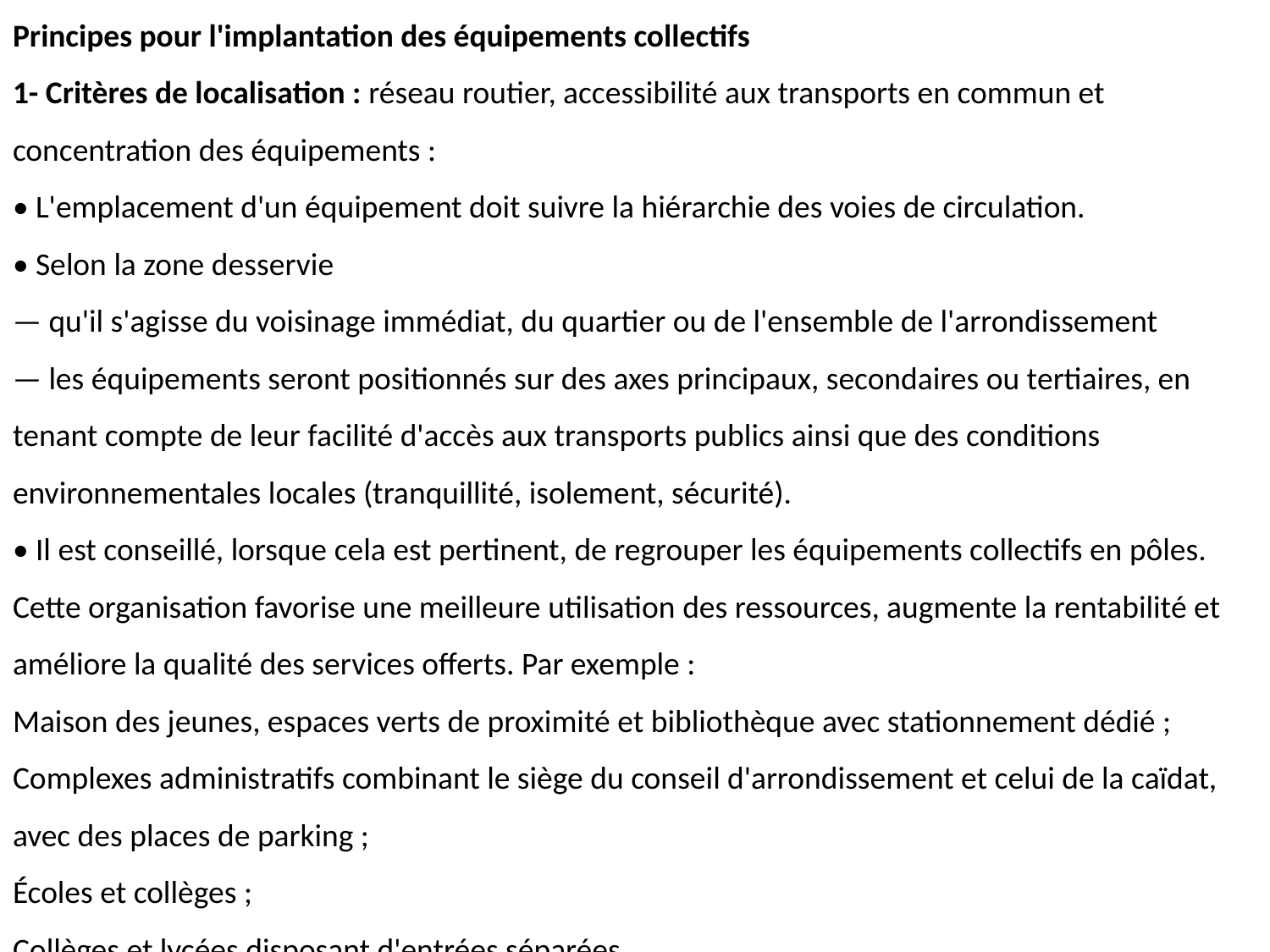

Principes pour l'implantation des équipements collectifs
1- Critères de localisation : réseau routier, accessibilité aux transports en commun et concentration des équipements :
• L'emplacement d'un équipement doit suivre la hiérarchie des voies de circulation.
• Selon la zone desservie
— qu'il s'agisse du voisinage immédiat, du quartier ou de l'ensemble de l'arrondissement
— les équipements seront positionnés sur des axes principaux, secondaires ou tertiaires, en tenant compte de leur facilité d'accès aux transports publics ainsi que des conditions environnementales locales (tranquillité, isolement, sécurité).
• Il est conseillé, lorsque cela est pertinent, de regrouper les équipements collectifs en pôles. Cette organisation favorise une meilleure utilisation des ressources, augmente la rentabilité et améliore la qualité des services offerts. Par exemple :
Maison des jeunes, espaces verts de proximité et bibliothèque avec stationnement dédié ;
Complexes administratifs combinant le siège du conseil d'arrondissement et celui de la caïdat, avec des places de parking ;
Écoles et collèges ;
Collèges et lycées disposant d'entrées séparées.